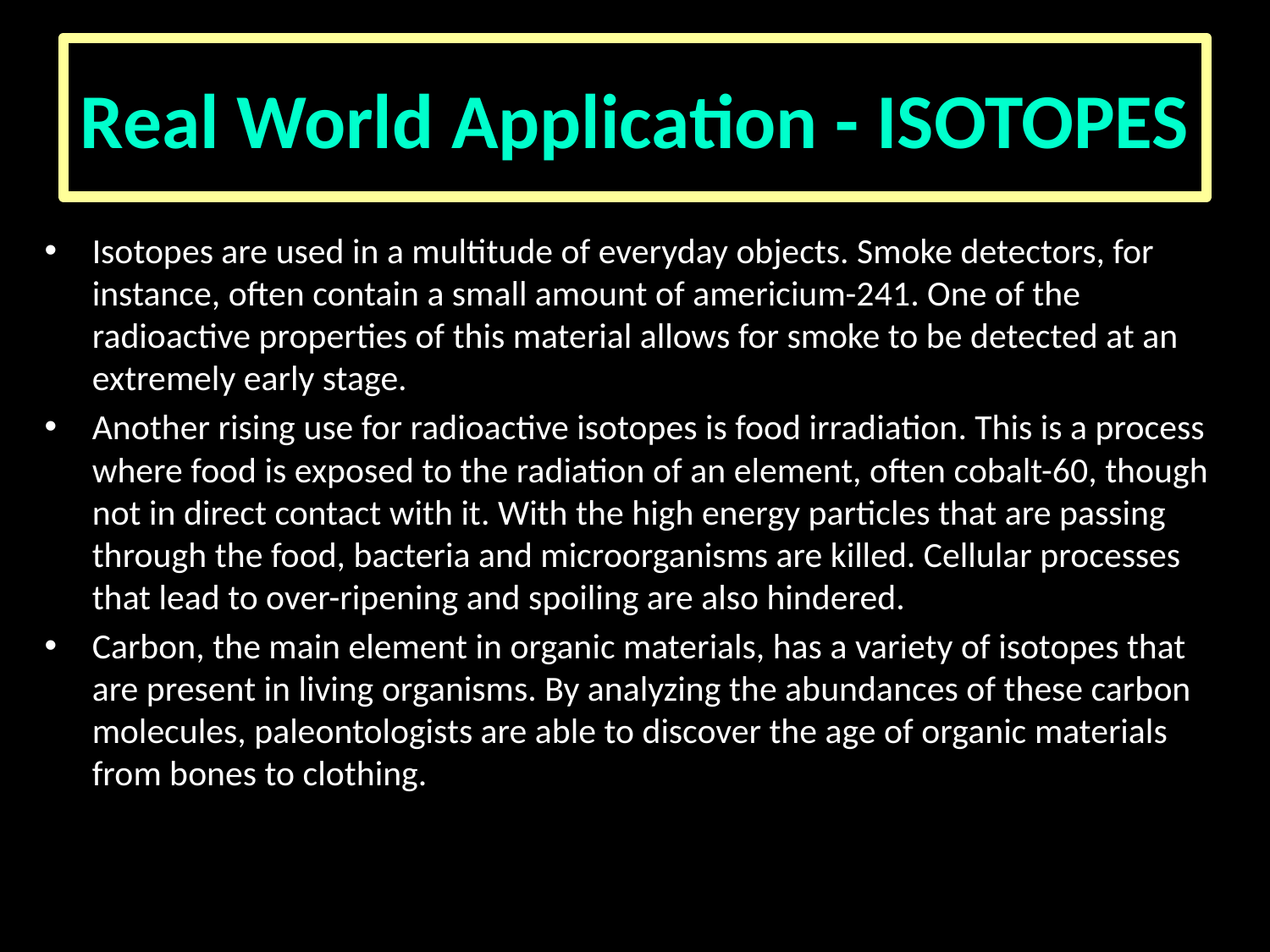

# Real World Application - ISOTOPES
Isotopes are used in a multitude of everyday objects. Smoke detectors, for instance, often contain a small amount of americium-241. One of the radioactive properties of this material allows for smoke to be detected at an extremely early stage.
Another rising use for radioactive isotopes is food irradiation. This is a process where food is exposed to the radiation of an element, often cobalt-60, though not in direct contact with it. With the high energy particles that are passing through the food, bacteria and microorganisms are killed. Cellular processes that lead to over-ripening and spoiling are also hindered.
Carbon, the main element in organic materials, has a variety of isotopes that are present in living organisms. By analyzing the abundances of these carbon molecules, paleontologists are able to discover the age of organic materials from bones to clothing.